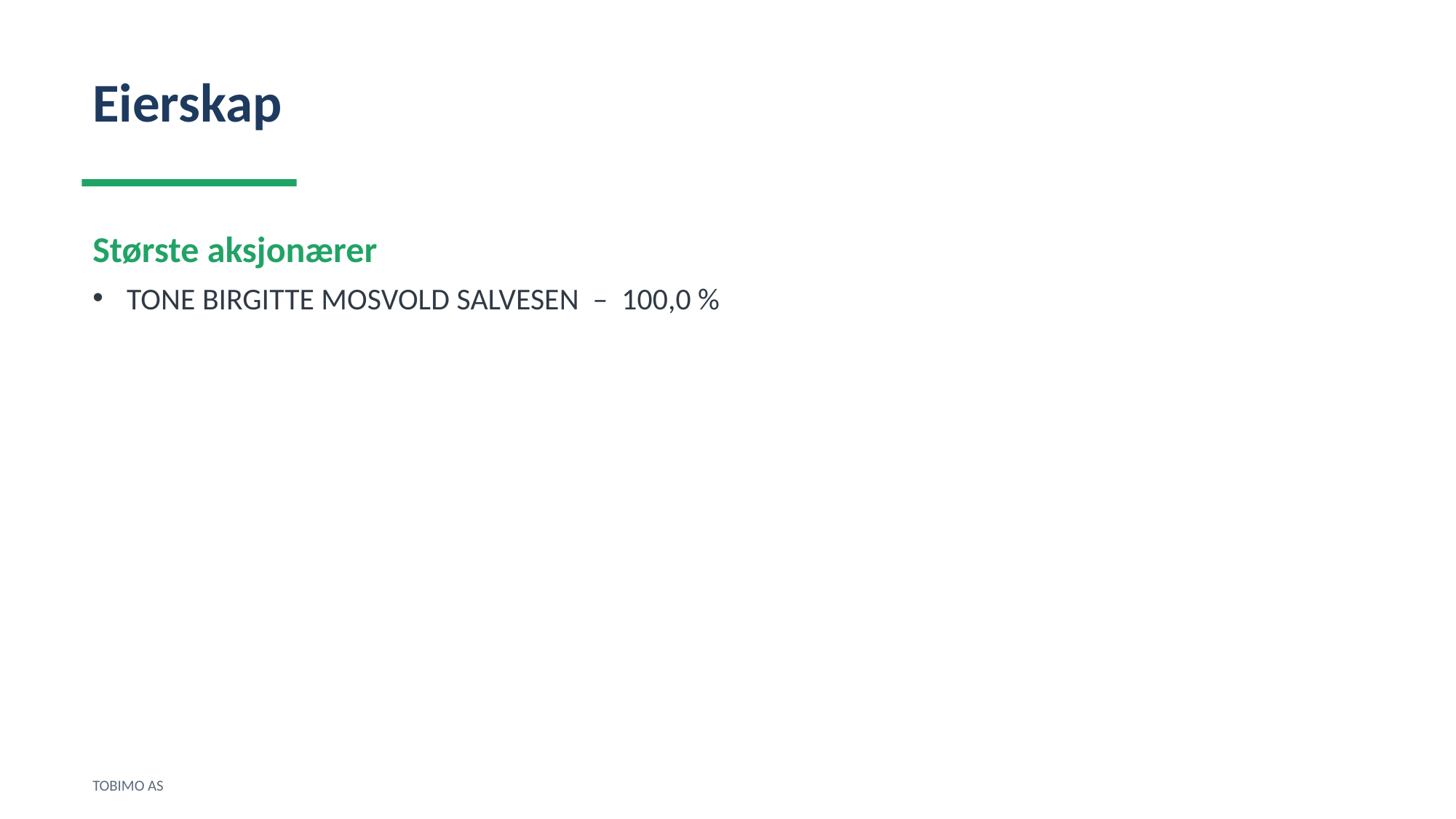

Eierskap

Største aksjonærer
TONE BIRGITTE MOSVOLD SALVESEN  –  100,0 %
TOBIMO AS